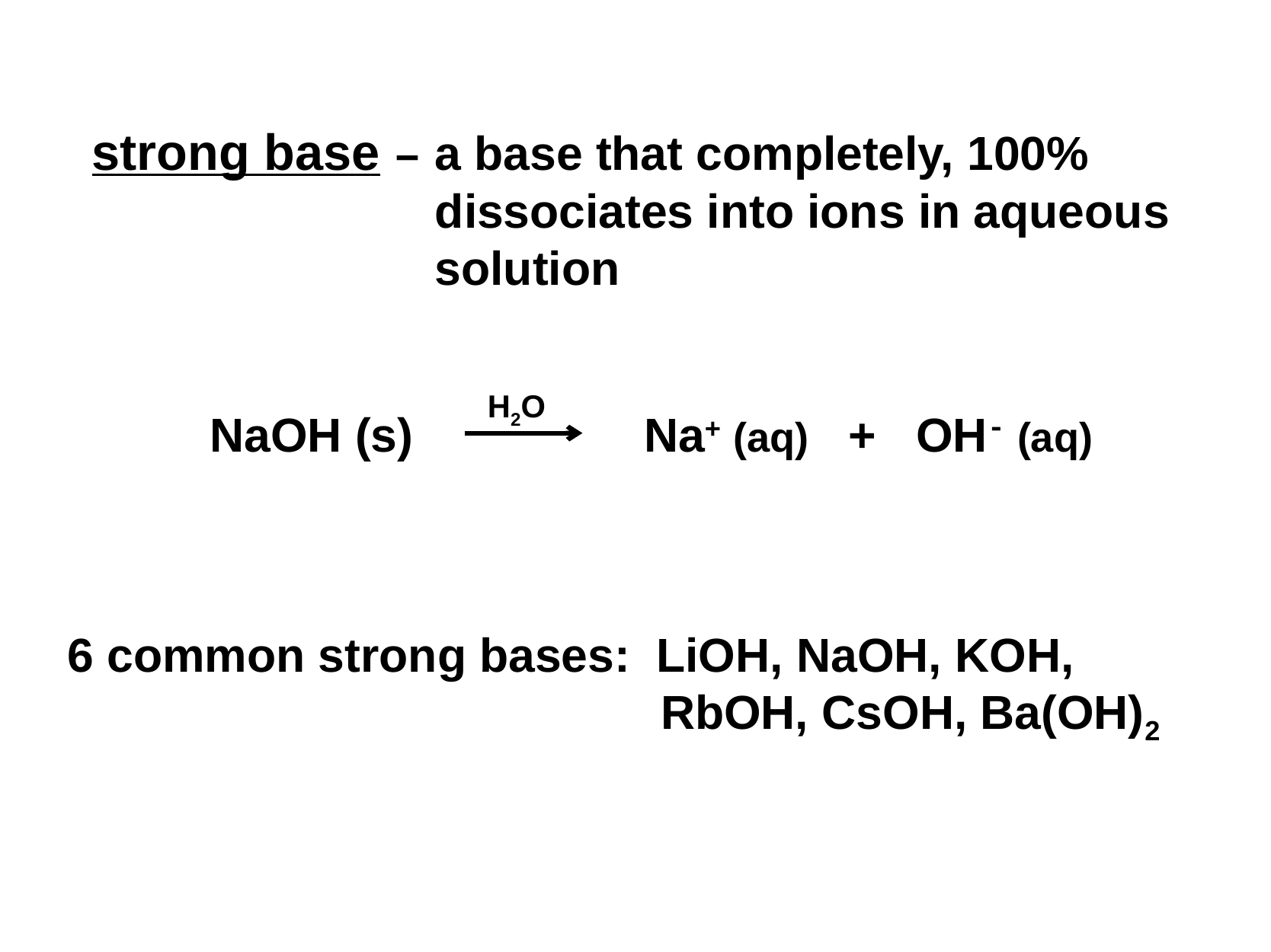

strong base – a base that completely, 100% dissociates into ions in aqueous solution
H2O
NaOH (s) 		       Na+ (aq)   +   OH- (aq)
6 common strong bases:  LiOH, NaOH, KOH, RbOH, CsOH, Ba(OH)2